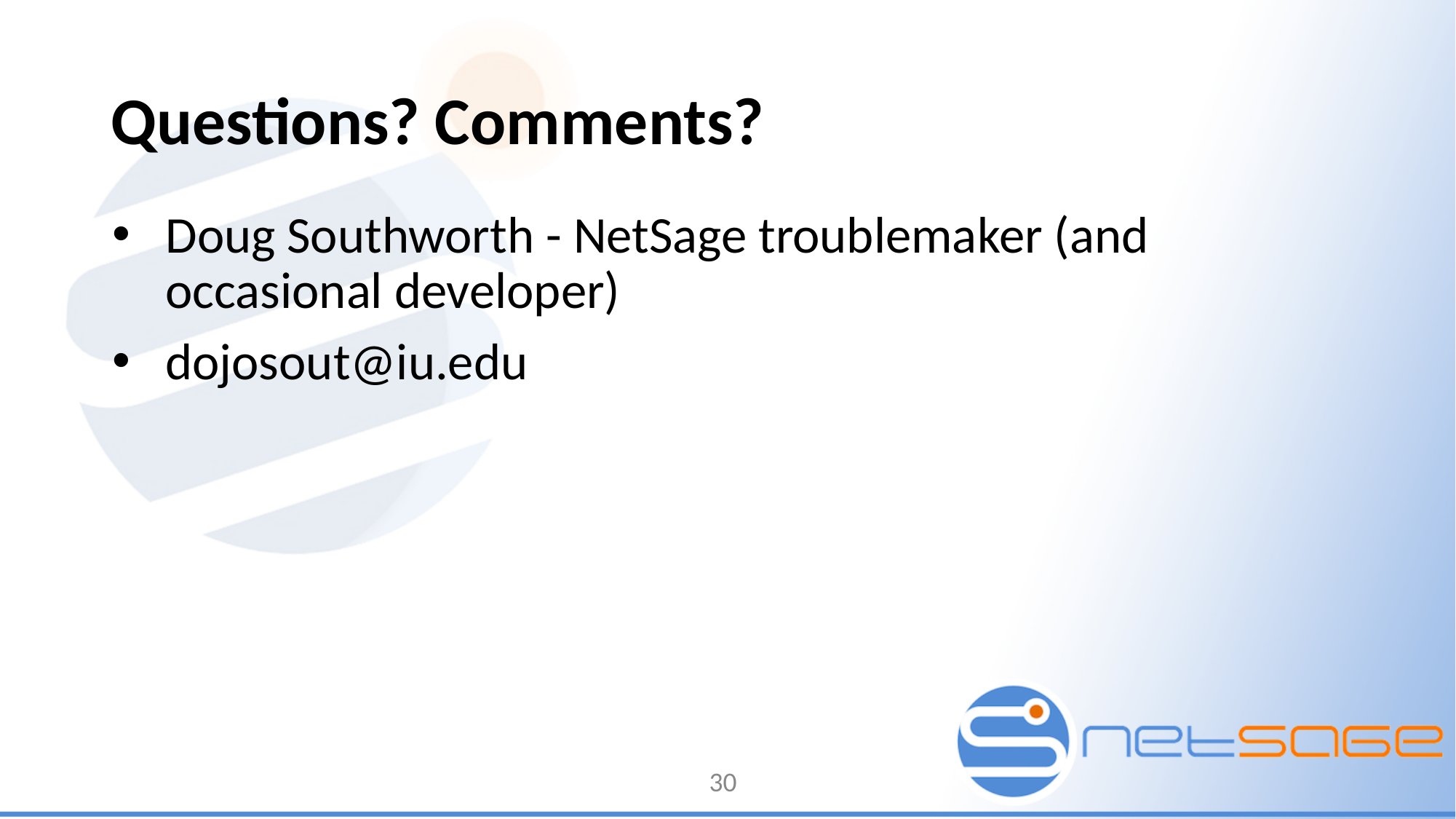

# Questions? Comments?
Doug Southworth - NetSage troublemaker (and occasional developer)
dojosout@iu.edu

30